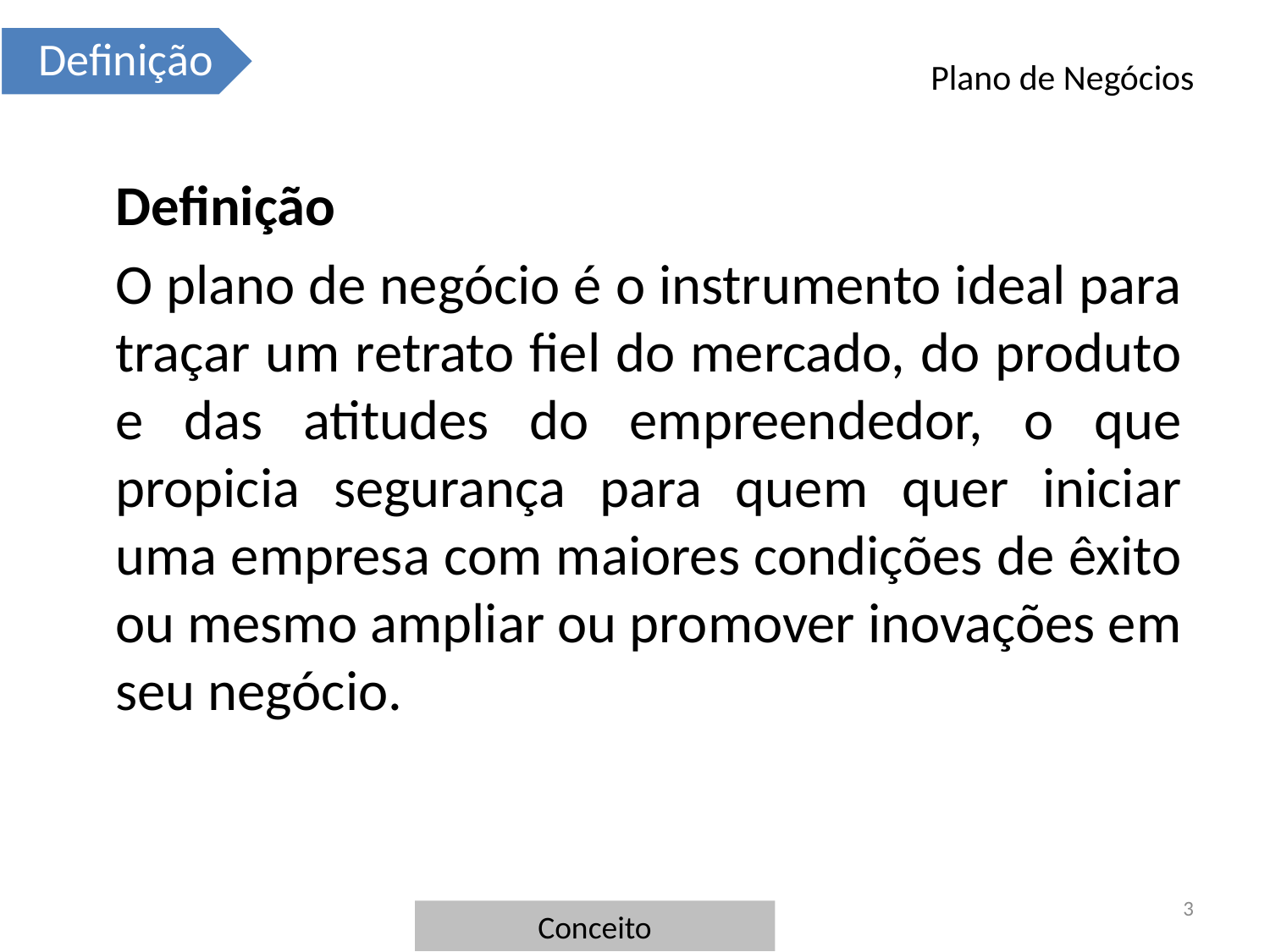

# Plano de Negócios
Definição
	Definição
	O plano de negócio é o instrumento ideal para traçar um retrato fiel do mercado, do produto e das atitudes do empreendedor, o que propicia segurança para quem quer iniciar uma empresa com maiores condições de êxito ou mesmo ampliar ou promover inovações em seu negócio.

3
Conceito